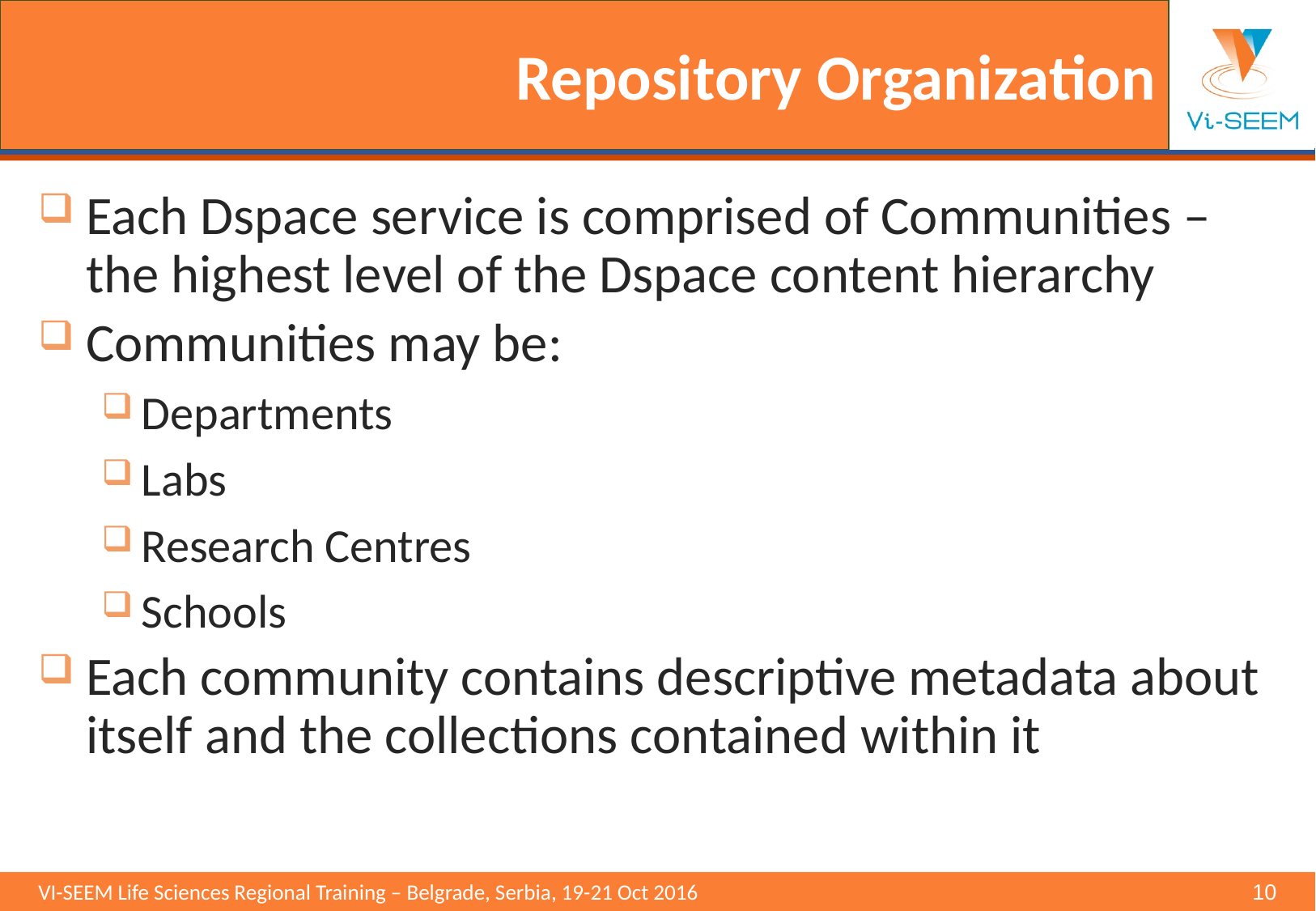

# Repository Organization
Each Dspace service is comprised of Communities – the highest level of the Dspace content hierarchy
Communities may be:
Departments
Labs
Research Centres
Schools
Each community contains descriptive metadata about itself and the collections contained within it

VI-SEEM Life Sciences Regional Training – Belgrade, Serbia, 19-21 Oct 2016					10